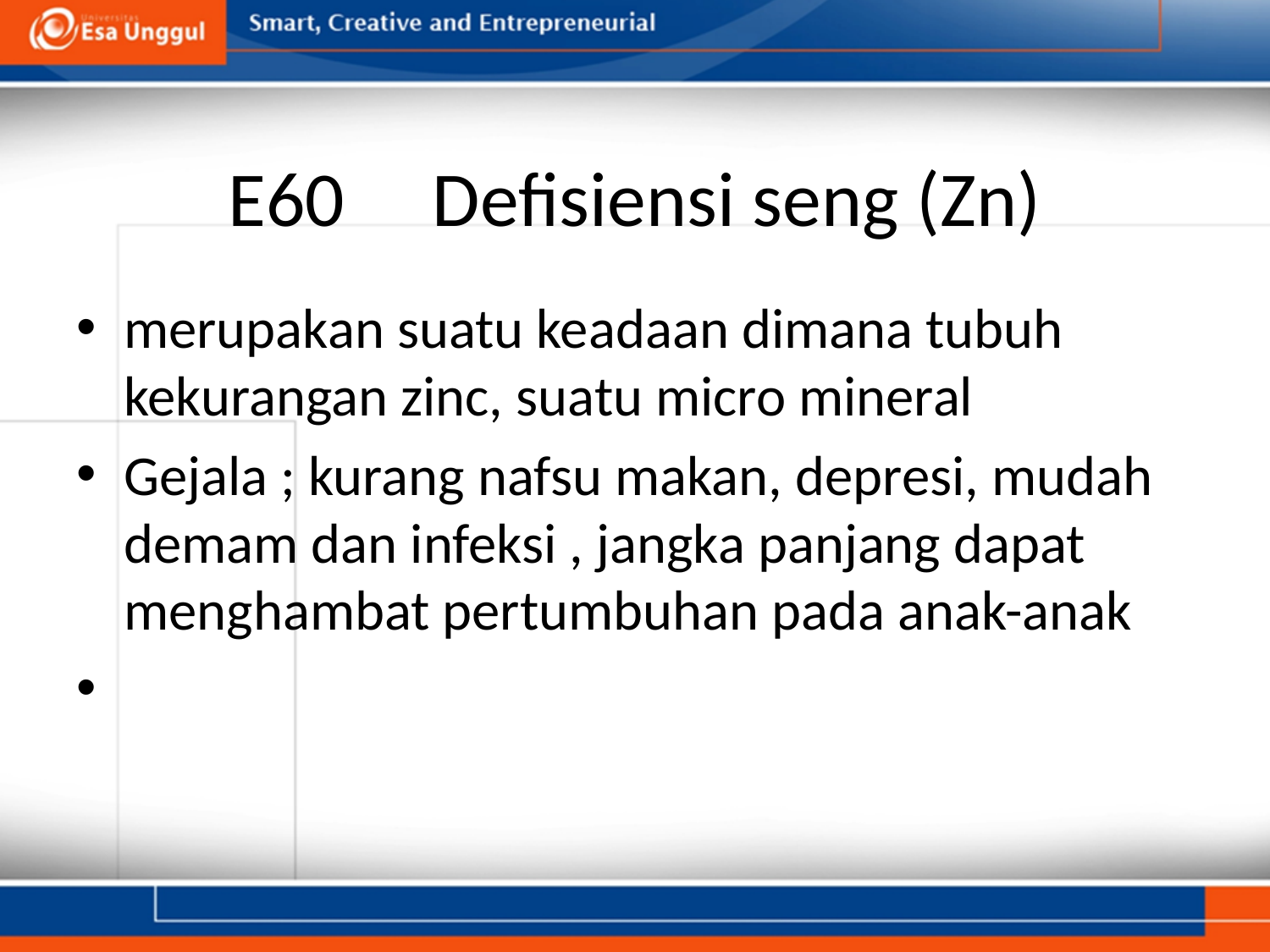

# E60     Defisiensi seng (Zn)
merupakan suatu keadaan dimana tubuh kekurangan zinc, suatu micro mineral
Gejala ; kurang nafsu makan, depresi, mudah demam dan infeksi , jangka panjang dapat menghambat pertumbuhan pada anak-anak